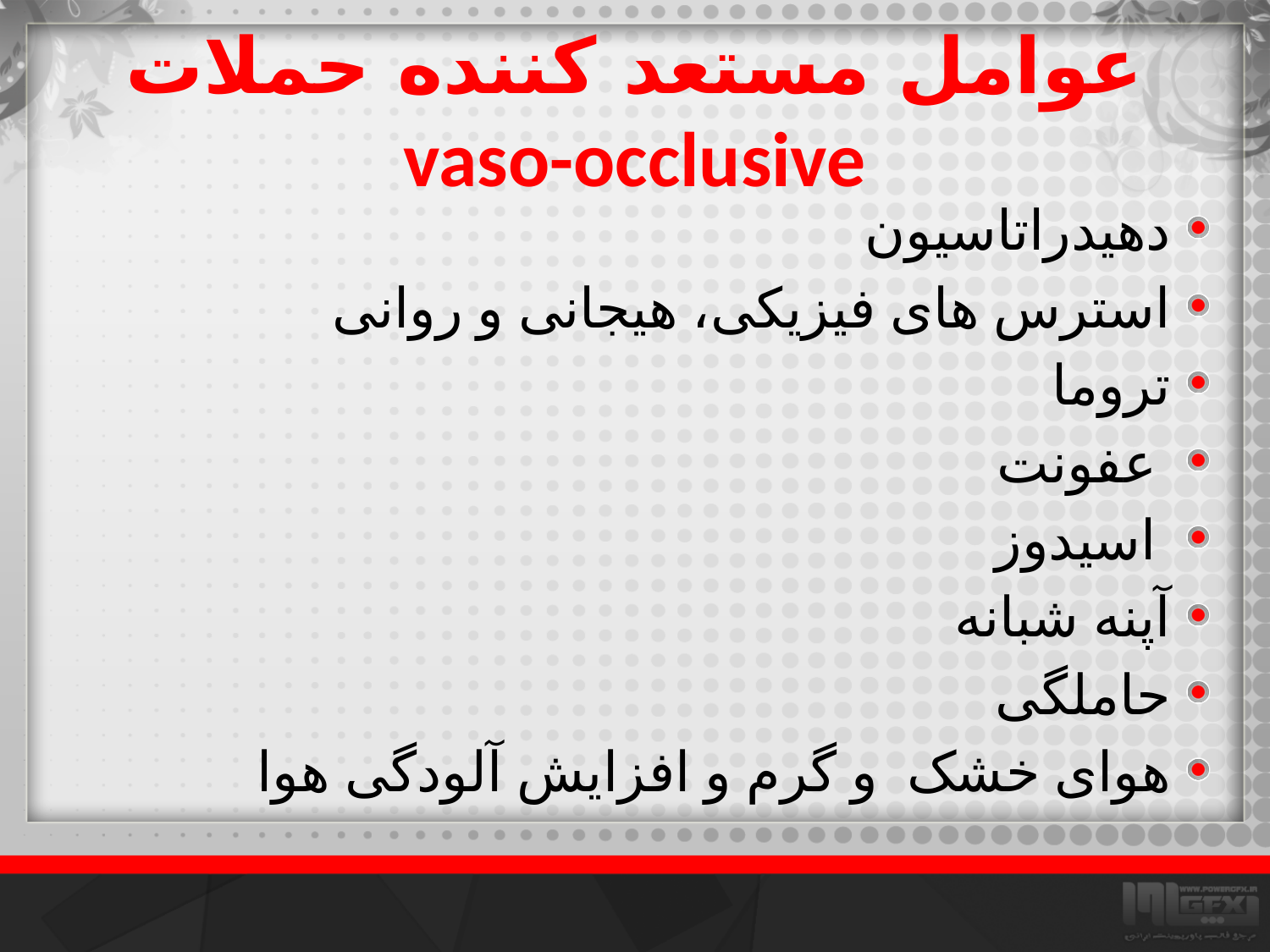

# عوامل مستعد کننده حملات vaso-occlusive
دهیدراتاسیون
استرس های فیزیکی، هیجانی و روانی
تروما
 عفونت
 اسیدوز
آپنه شبانه
حاملگی
هوای خشک  و گرم و افزایش آلودگی هوا